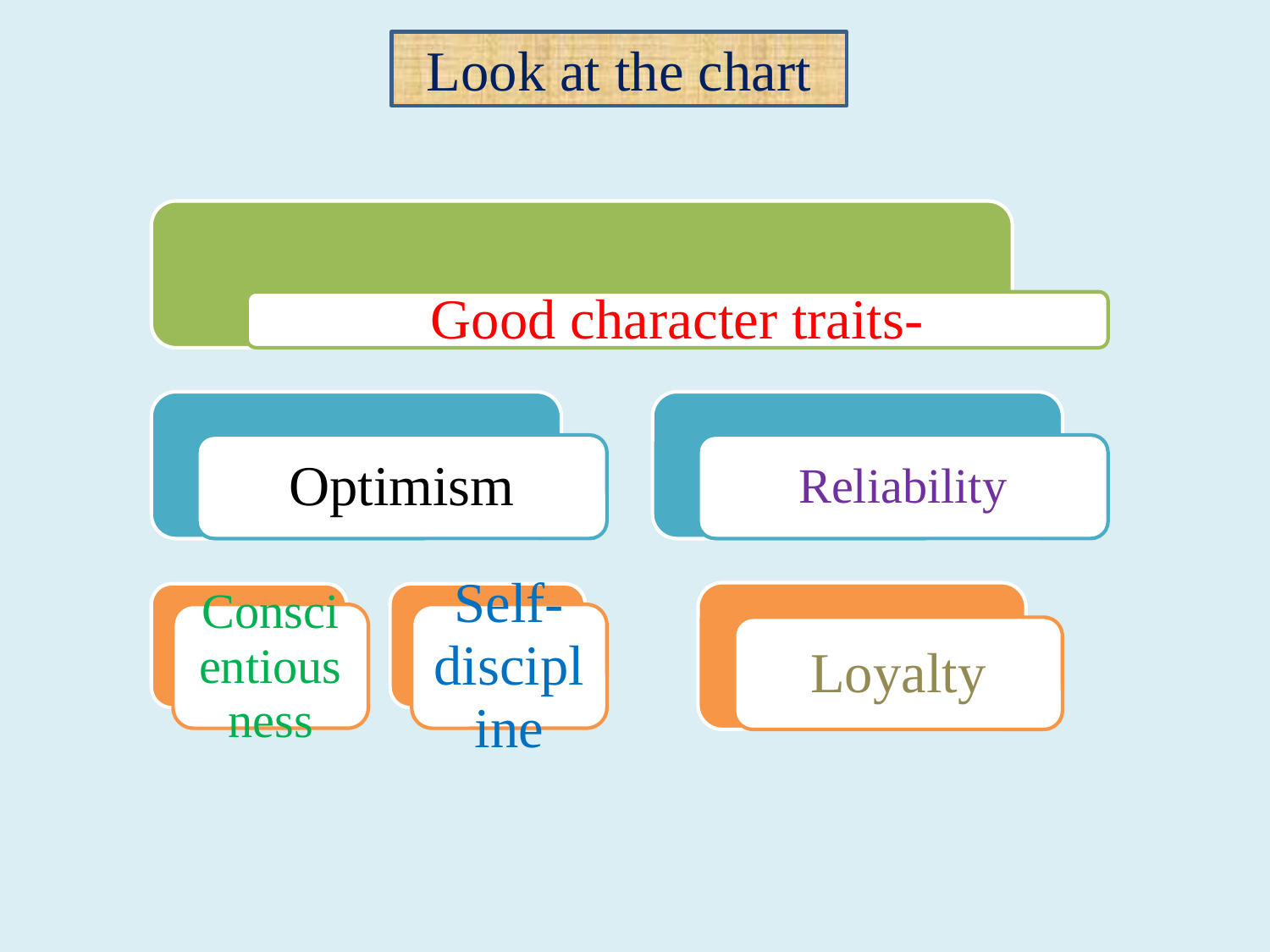

Look at the chart
Good character traits-
Optimism
Conscientiousness
Self-
discipline
Reliability
Loyalty